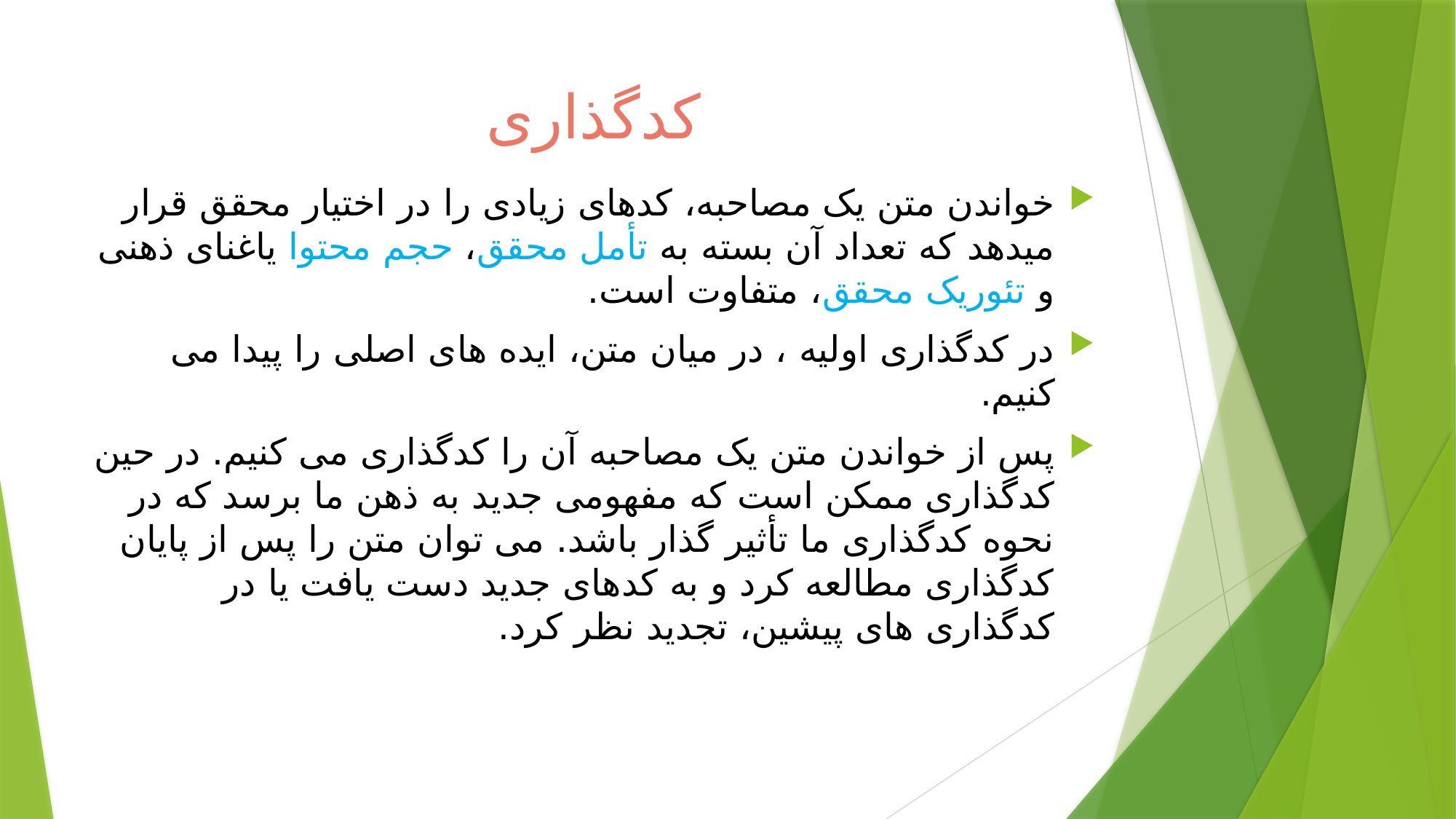

# کدگذاری
خواندن متن یک مصاحبه، کدهای زیادی را در اختیار محقق قرار میدهد که تعداد آن بسته به تأمل محقق، حجم محتوا یاغنای ذهنی و تئوریک محقق، متفاوت است.
در کدگذاری اولیه ، در میان متن، ایده های اصلی را پیدا می کنیم.
پس از خواندن متن یک مصاحبه آن را کدگذاری می کنیم. در حین کدگذاری ممکن است که مفهومی جدید به ذهن ما برسد که در نحوه کدگذاری ما تأثیر گذار باشد. می توان متن را پس از پایان کدگذاری مطالعه کرد و به کدهای جدید دست یافت یا در کدگذاری های پیشین، تجدید نظر کرد.